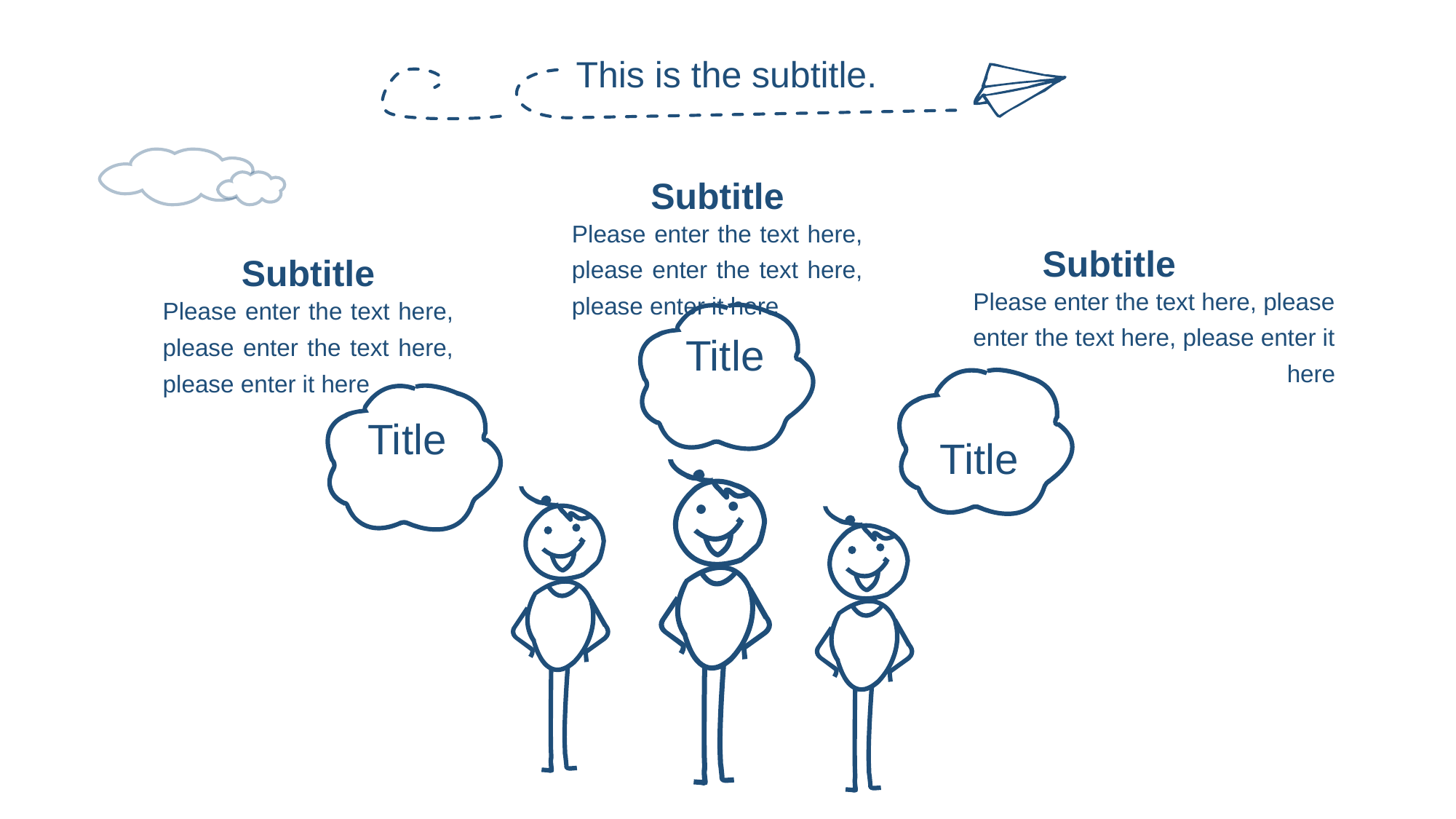

This is the subtitle.

Subtitle
Please enter the text here, please enter the text here, please enter it here
Subtitle
Subtitle
Please enter the text here, please enter the text here, please enter it here
Please enter the text here, please enter the text here, please enter it here

Title

Title
Title